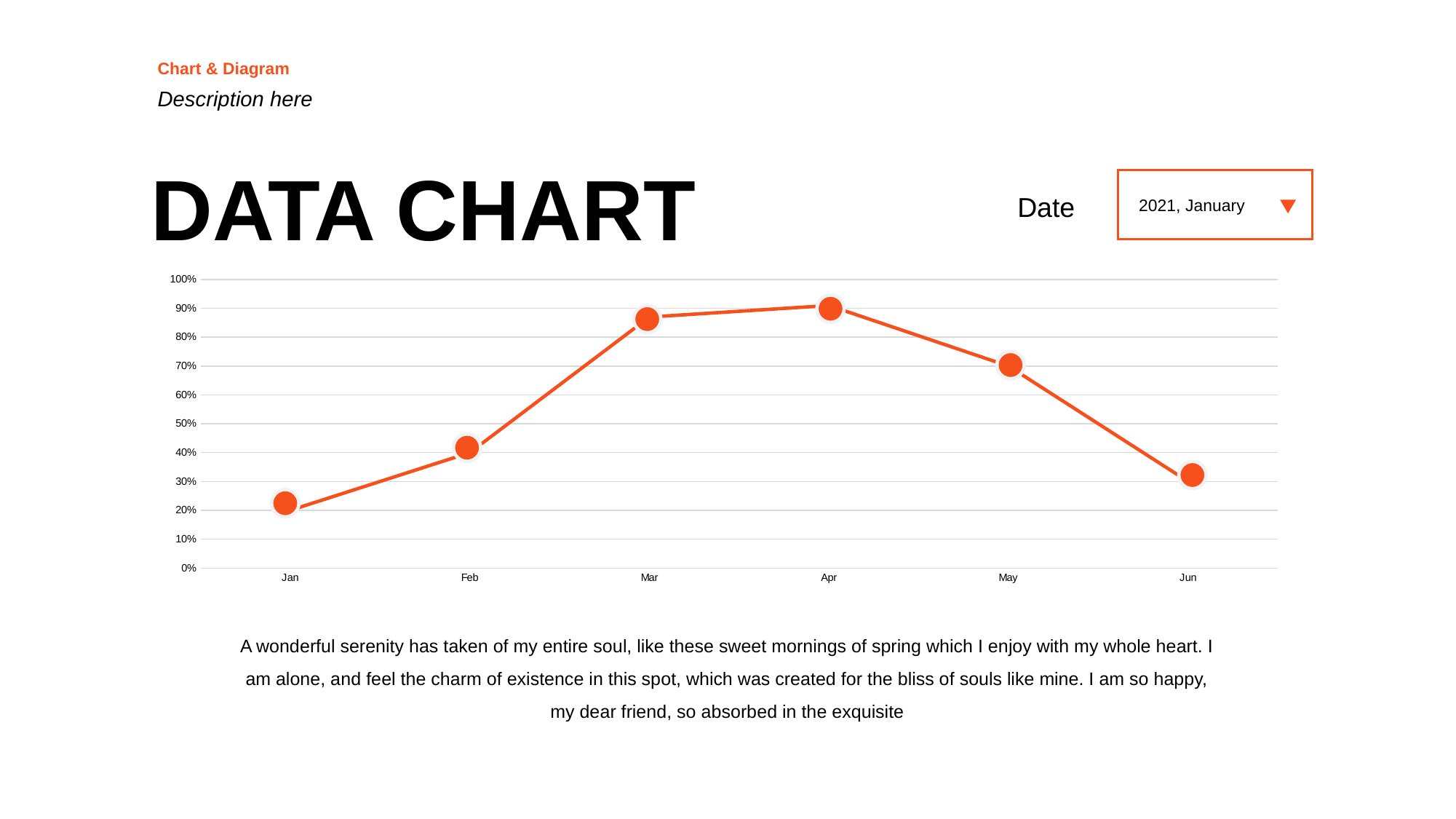

Chart & Diagram
Description here
DATA CHART

Date
2021, January

### Chart

| Category | Our Company |
|---|---|
| Jan | 0.2 |
| Feb | 0.4 |
| Mar | 0.87 |
| Apr | 0.91 |
| May | 0.7 |
| Jun | 0.3 |

A wonderful serenity has taken of my entire soul, like these sweet mornings of spring which I enjoy with my whole heart. I am alone, and feel the charm of existence in this spot, which was created for the bliss of souls like mine. I am so happy, my dear friend, so absorbed in the exquisite